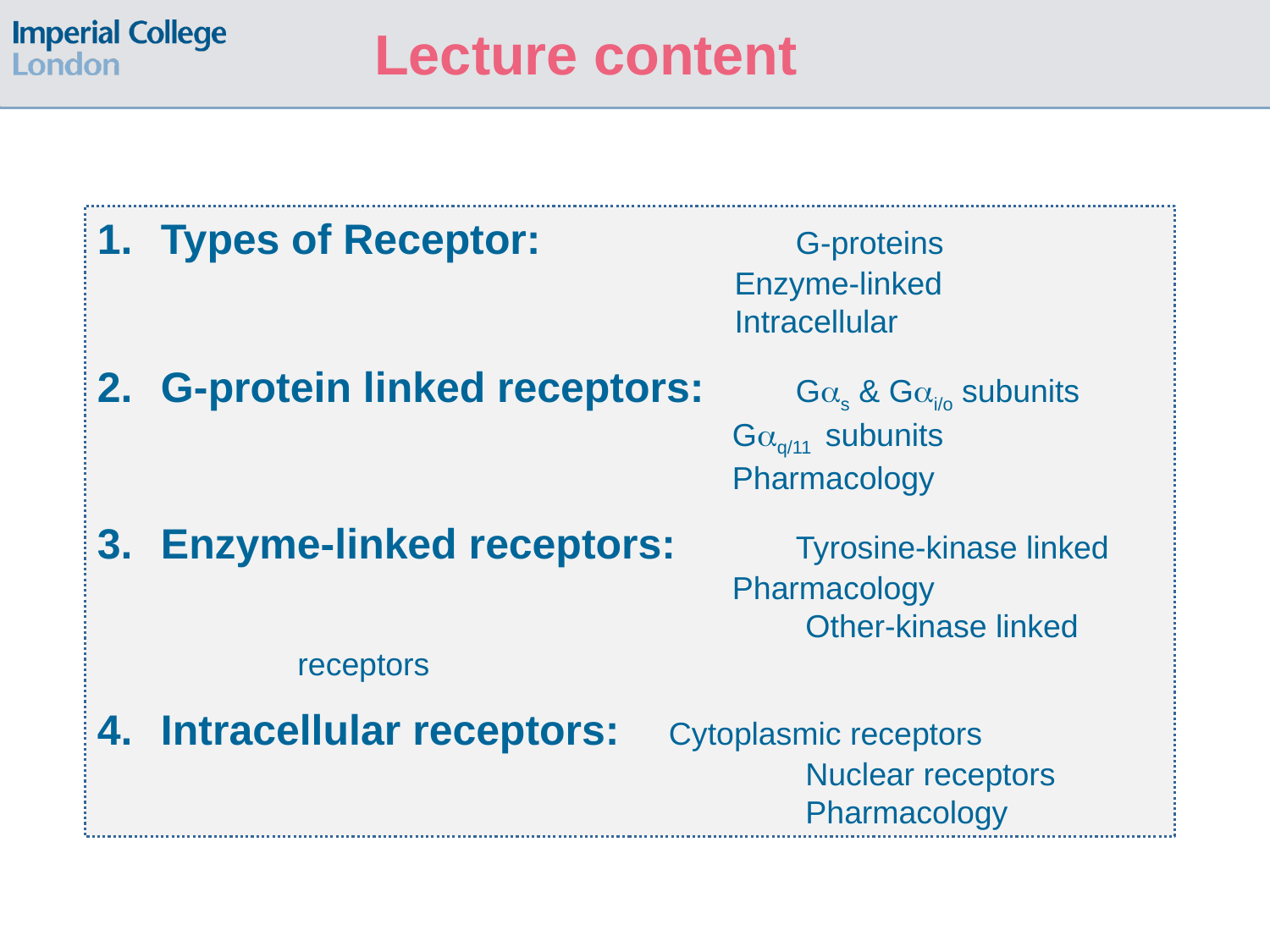

# Lecture content
Types of Receptor: 		G-proteins
		Enzyme-linked
		Intracellular
G-protein linked receptors: 	Gαs & Gαi/o subunits
Gαq/11  subunits
Pharmacology
Enzyme-linked receptors:	Tyrosine-kinase linked
Pharmacology
					Other-kinase linked receptors
Intracellular receptors:	Cytoplasmic receptors
					Nuclear receptors
					Pharmacology